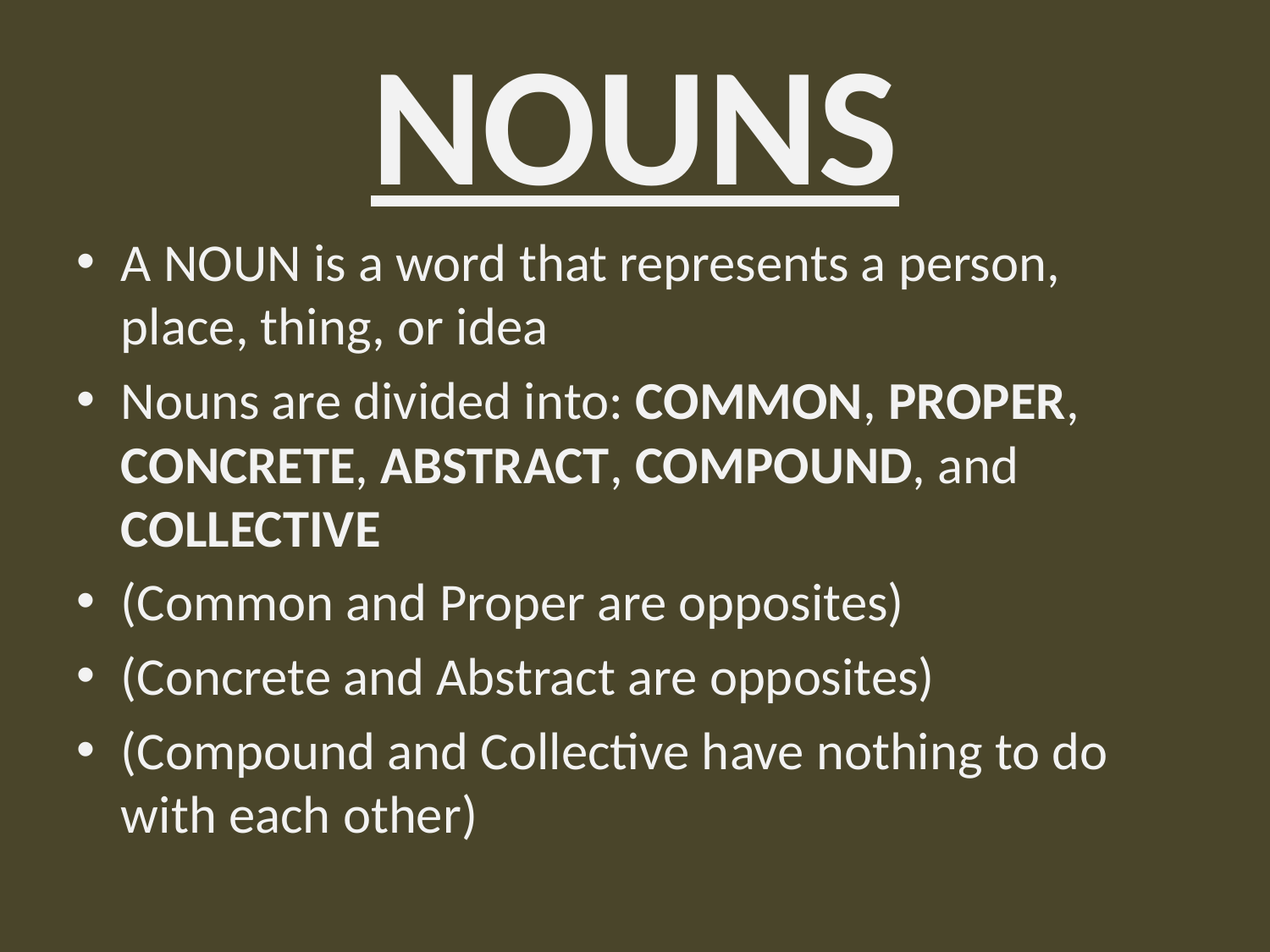

# NOUNS
A NOUN is a word that represents a person, place, thing, or idea
Nouns are divided into: COMMON, PROPER, CONCRETE, ABSTRACT, COMPOUND, and COLLECTIVE
(Common and Proper are opposites)
(Concrete and Abstract are opposites)
(Compound and Collective have nothing to do with each other)